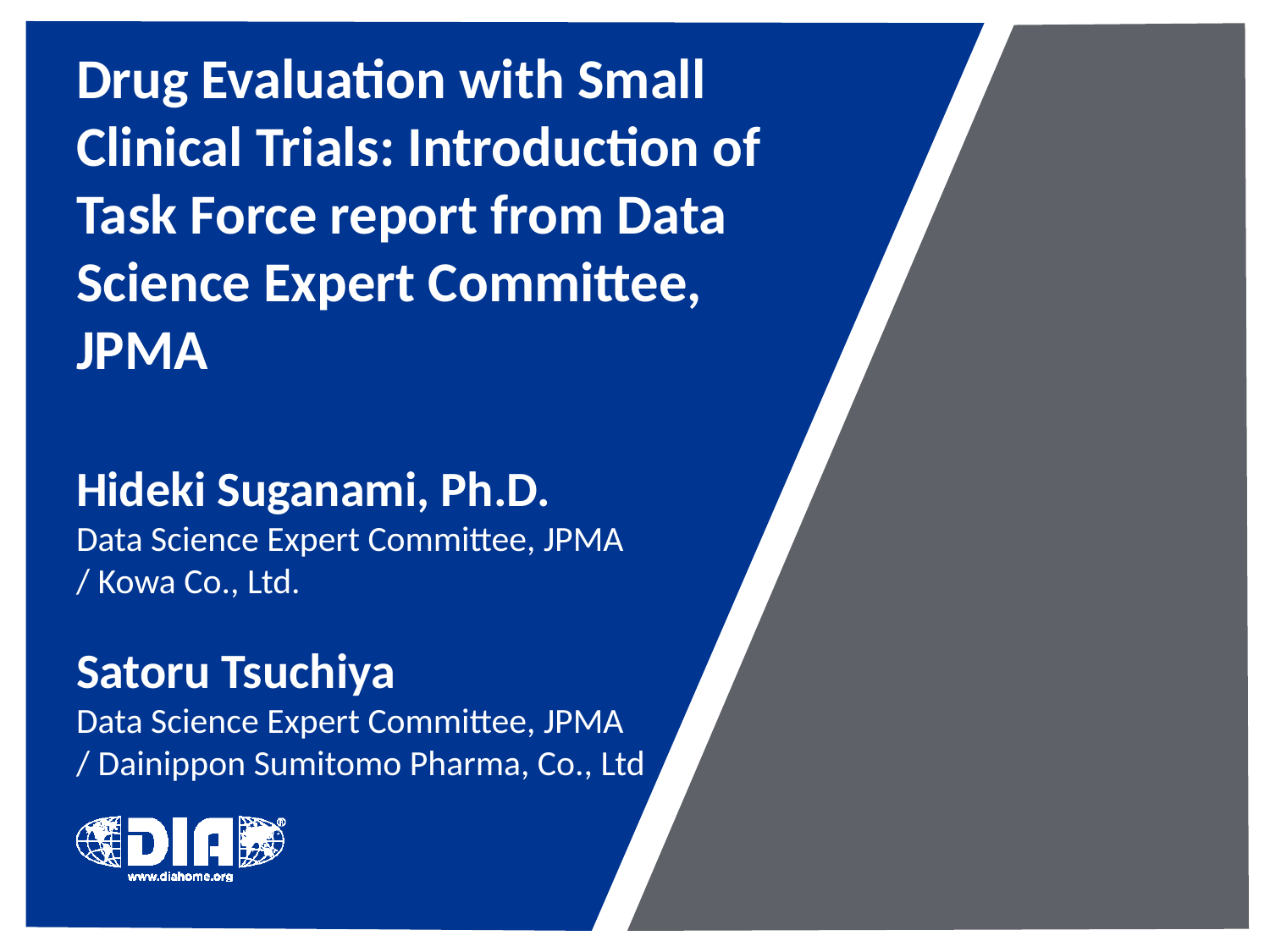

# Drug Evaluation with Small Clinical Trials: Introduction of Task Force report from Data Science Expert Committee, JPMA Hideki Suganami, Ph.D. Data Science Expert Committee, JPMA / Kowa Co., Ltd. Satoru Tsuchiya Data Science Expert Committee, JPMA / Dainippon Sumitomo Pharma, Co., Ltd